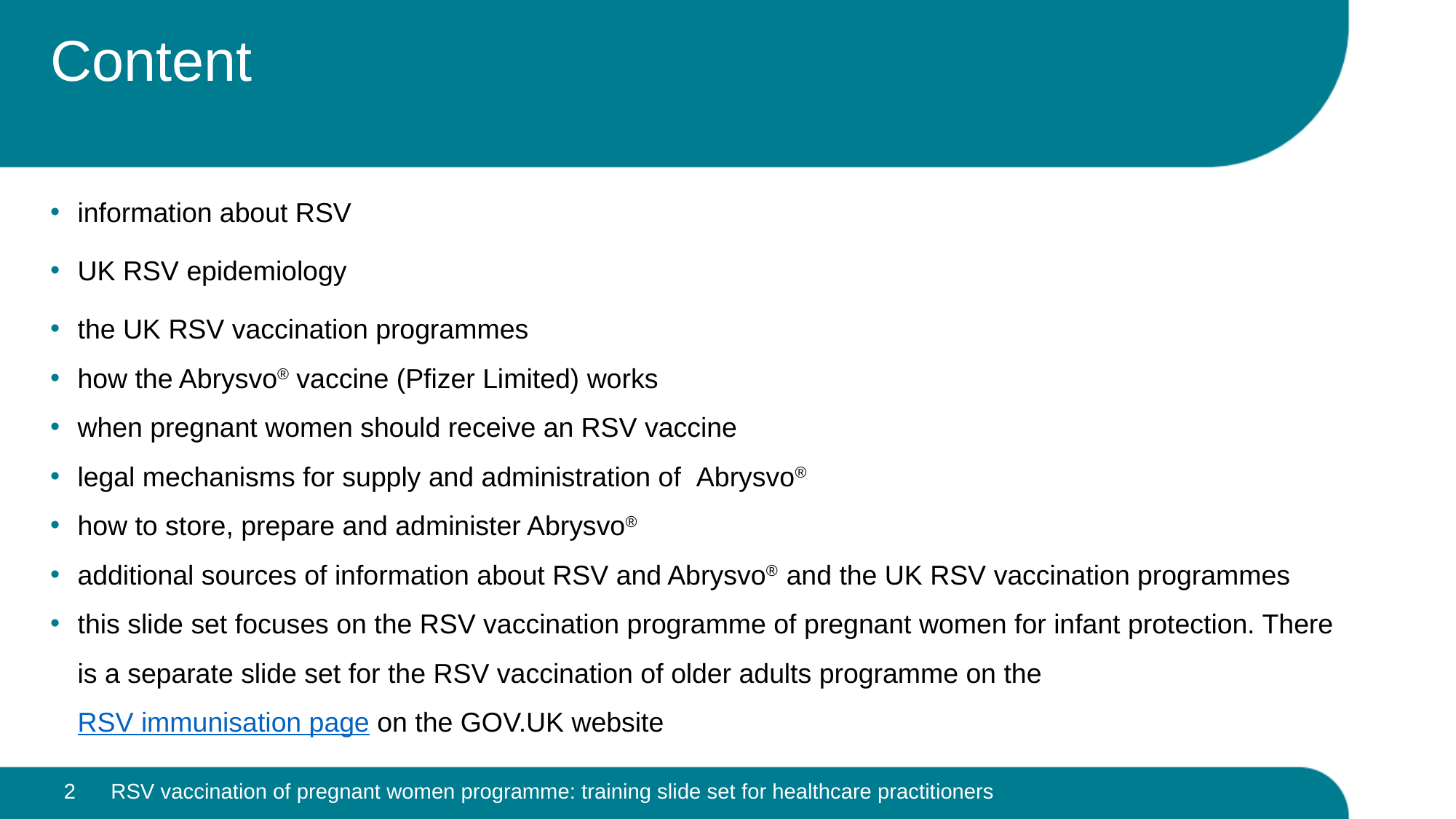

# Content
information about RSV
UK RSV epidemiology
the UK RSV vaccination programmes
how the Abrysvo® vaccine (Pfizer Limited) works
when pregnant women should receive an RSV vaccine
legal mechanisms for supply and administration of  Abrysvo®
how to store, prepare and administer Abrysvo®
additional sources of information about RSV and Abrysvo®  and the UK RSV vaccination programmes
this slide set focuses on the RSV vaccination programme of pregnant women for infant protection. There is a separate slide set for the RSV vaccination of older adults programme on the RSV immunisation page on the GOV.UK website
2
RSV vaccination of pregnant women programme: training slide set for healthcare practitioners